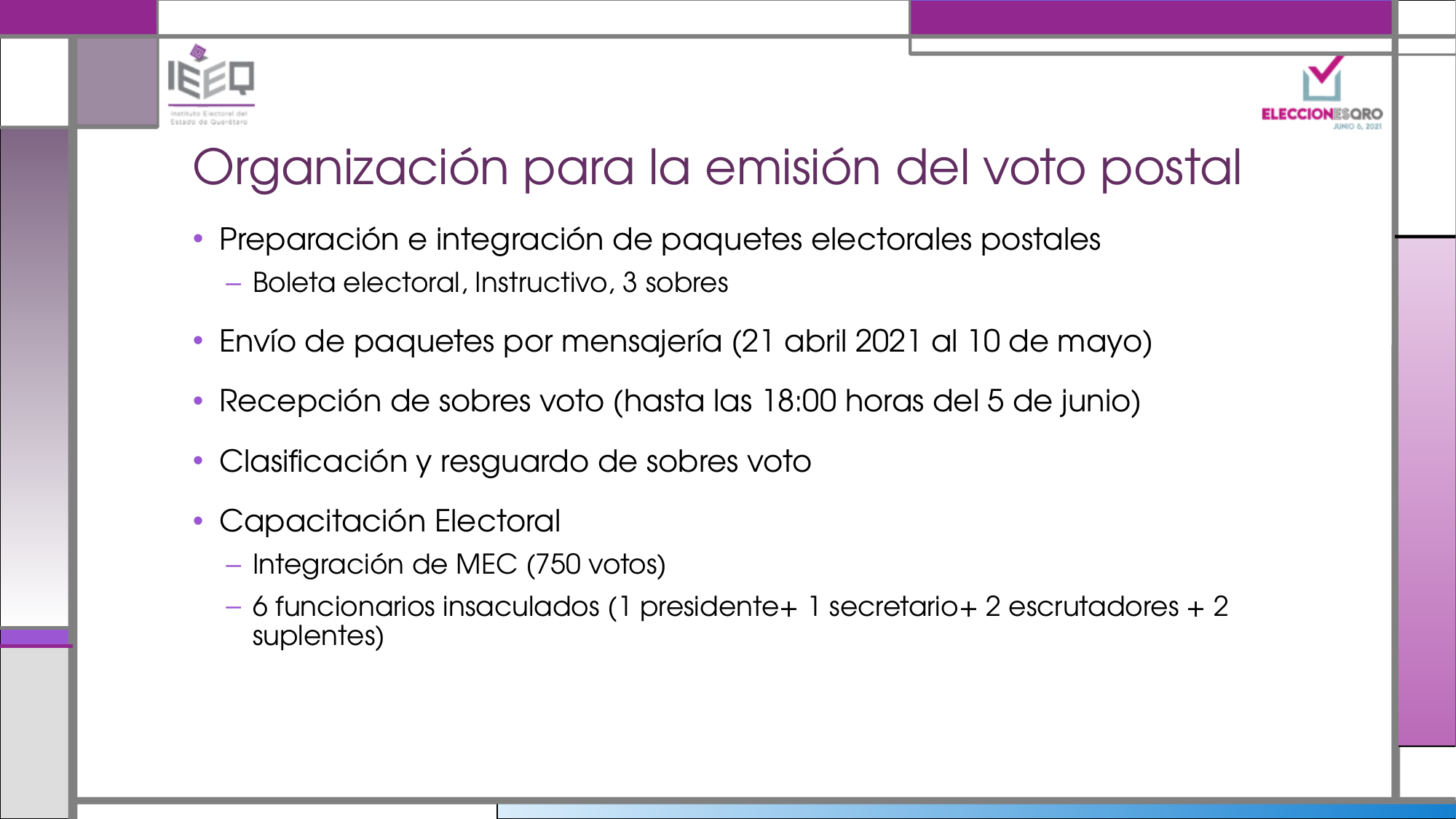

# Organización para la emisión del voto postal
Preparación e integración de paquetes electorales postales
Boleta electoral, Instructivo, 3 sobres
Envío de paquetes por mensajería (21 abril 2021 al 10 de mayo)
Recepción de sobres voto (hasta las 18:00 horas del 5 de junio)
Clasificación y resguardo de sobres voto
Capacitación Electoral
Integración de MEC (750 votos)
6 funcionarios insaculados (1 presidente+ 1 secretario+ 2 escrutadores + 2 suplentes)